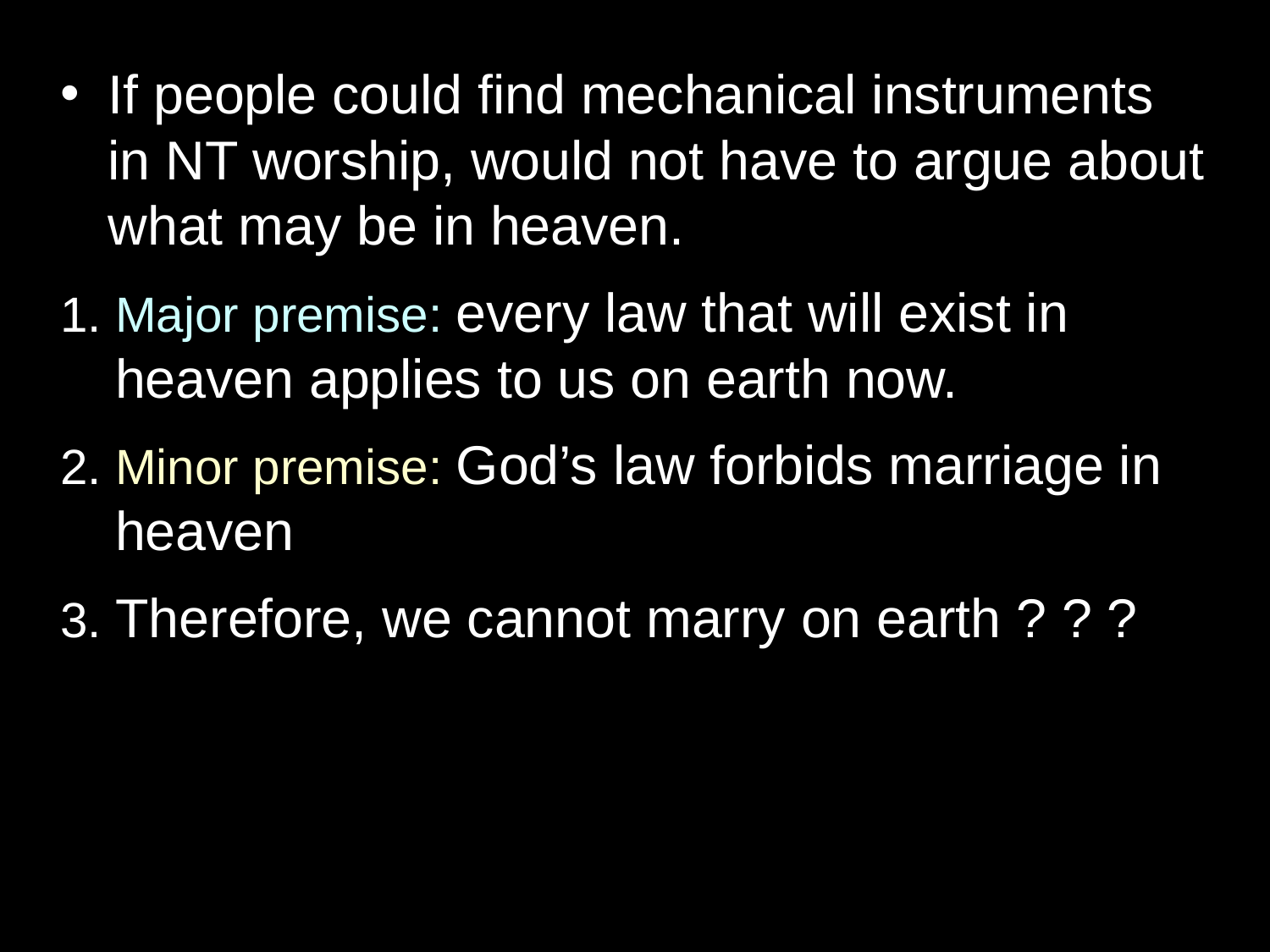

If people could find mechanical instruments in NT worship, would not have to argue about what may be in heaven.
1. Major premise: every law that will exist in heaven applies to us on earth now.
2. Minor premise: God’s law forbids marriage in heaven
3. Therefore, we cannot marry on earth ? ? ?